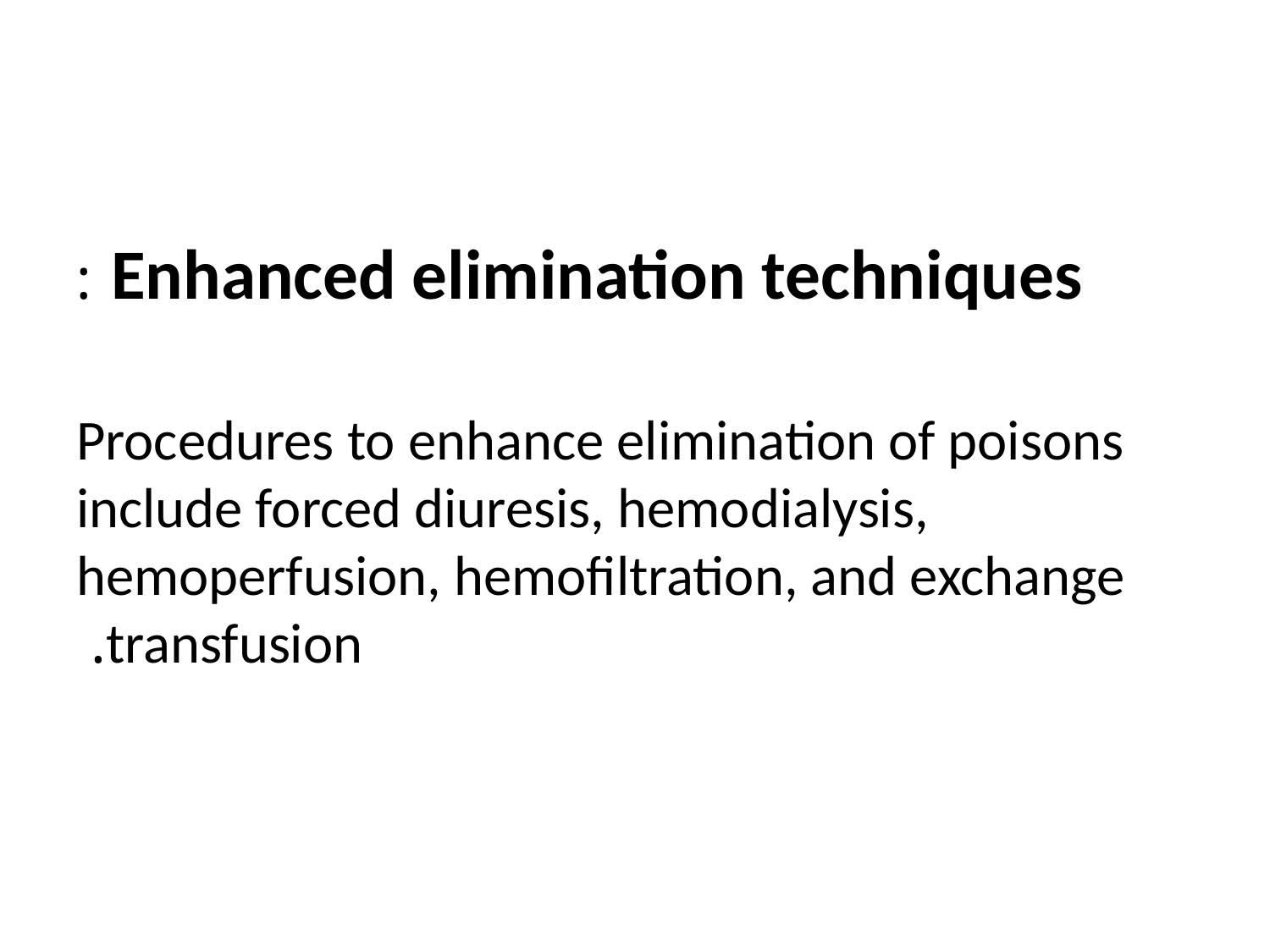

#
Enhanced elimination techniques :

Procedures to enhance elimination of poisons include forced diuresis, hemodialysis, hemoperfusion, hemofiltration, and exchange transfusion.